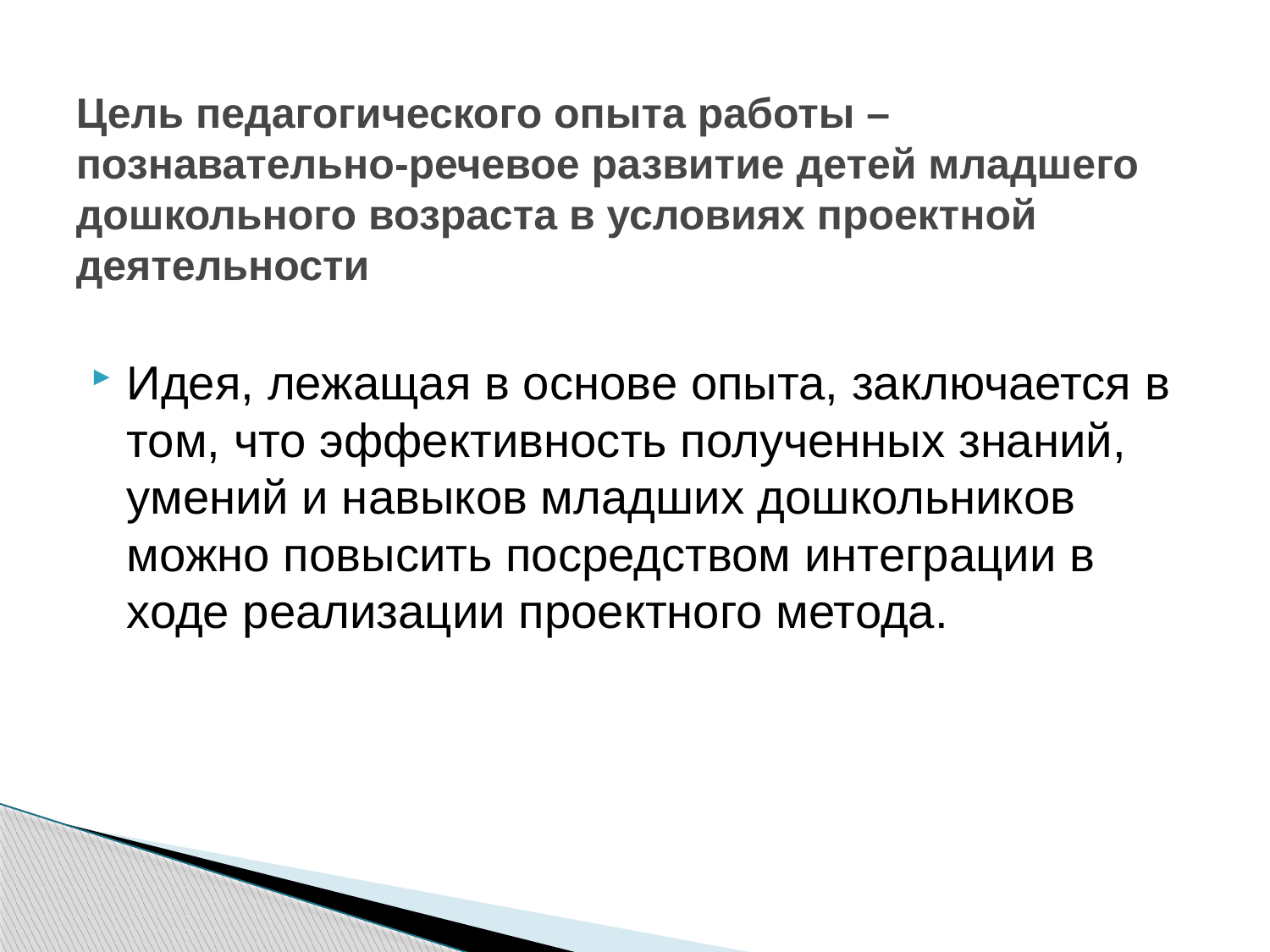

# Цель педагогического опыта работы – познавательно-речевое развитие детей младшего дошкольного возраста в условиях проектной деятельности
Идея, лежащая в основе опыта, заключается в том, что эффективность полученных знаний, умений и навыков младших дошкольников можно повысить посредством интеграции в ходе реализации проектного метода.